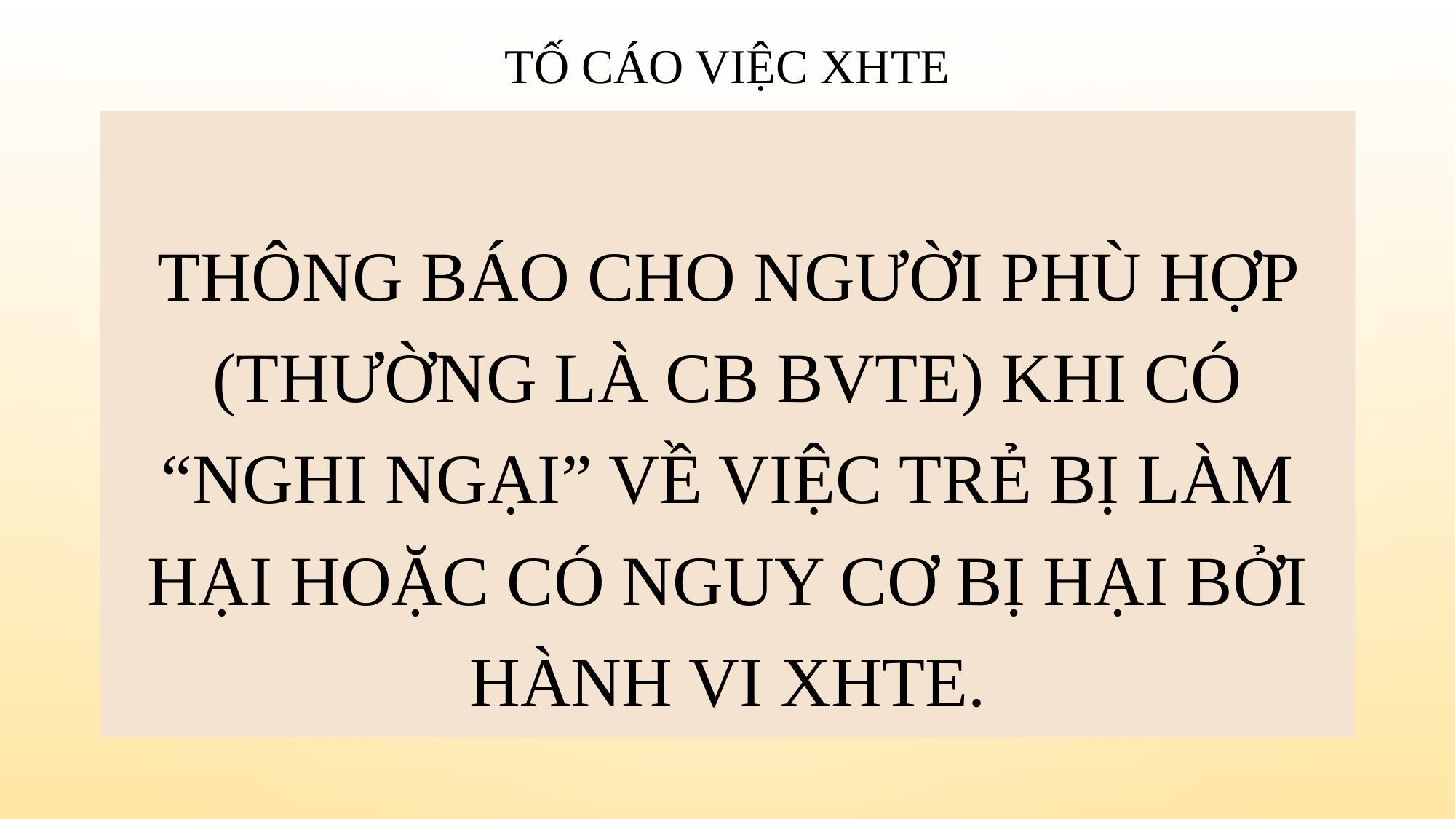

# TỐ CÁO VIỆC XHTE

Thông báo cho người phù hợp (thường là CB BVTE) khi có “nghi ngại” về việc trẻ bị làm hại hoặc có nguy cơ bị hại bởi hành vi XHTE.